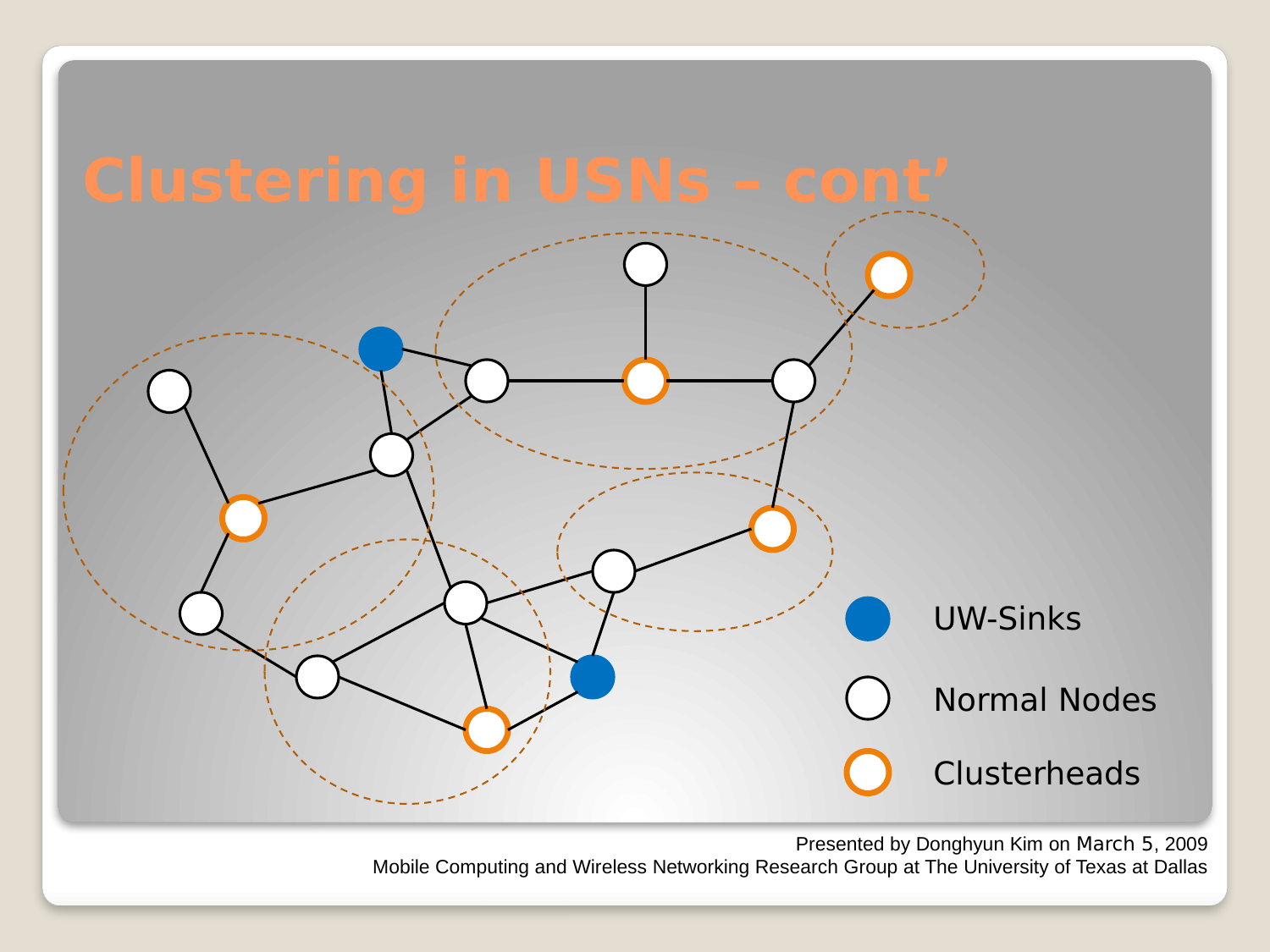

# Clustering in USNs – cont’

UW-Sinks

Normal Nodes

Clusterheads

Presented by Donghyun Kim on March 5, 2009
Mobile Computing and Wireless Networking Research Group at The University of Texas at Dallas